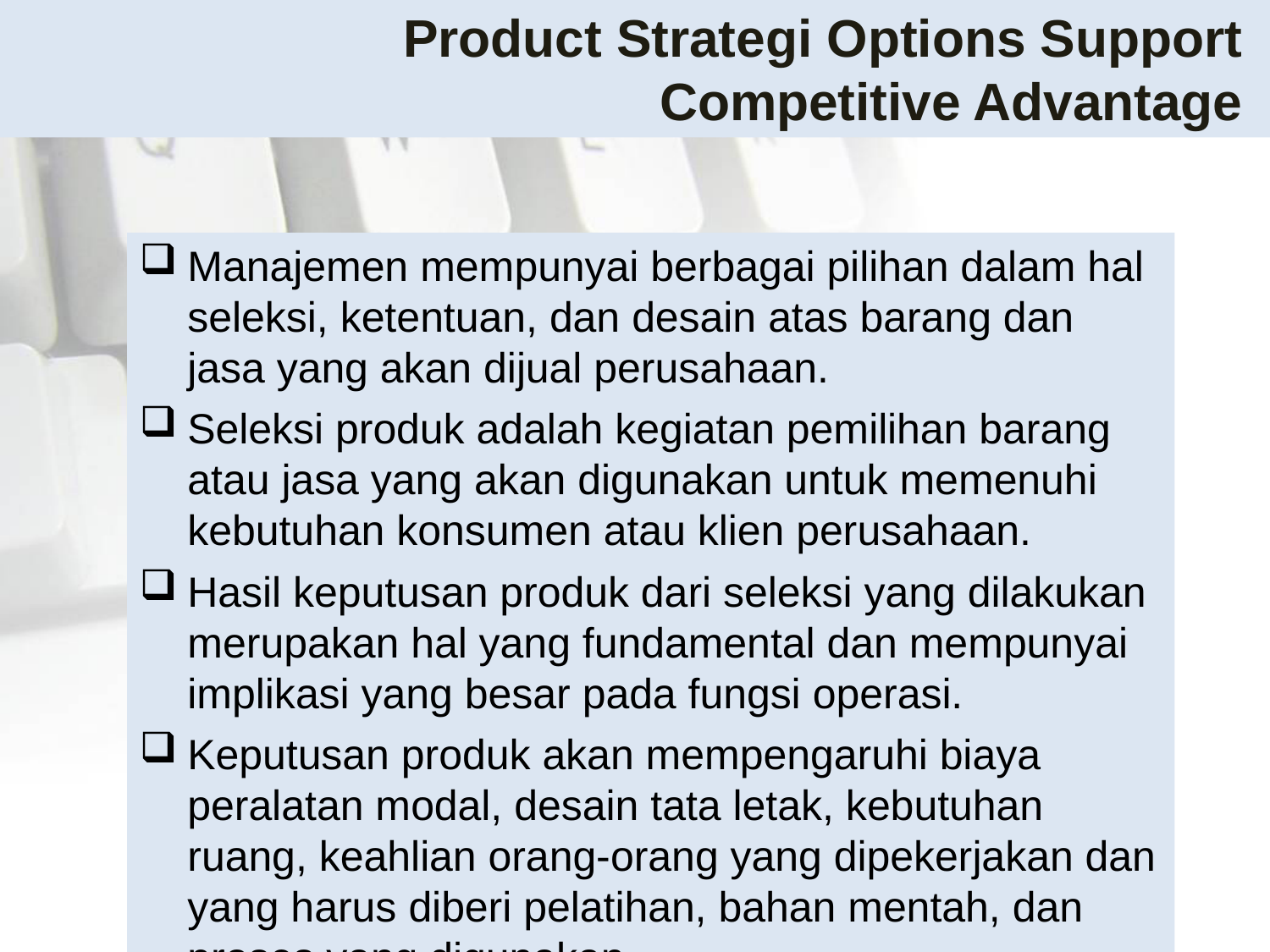

# Product Strategi Options Support Competitive Advantage
Manajemen mempunyai berbagai pilihan dalam hal seleksi, ketentuan, dan desain atas barang dan jasa yang akan dijual perusahaan.
Seleksi produk adalah kegiatan pemilihan barang atau jasa yang akan digunakan untuk memenuhi kebutuhan konsumen atau klien perusahaan.
Hasil keputusan produk dari seleksi yang dilakukan merupakan hal yang fundamental dan mempunyai implikasi yang besar pada fungsi operasi.
Keputusan produk akan mempengaruhi biaya peralatan modal, desain tata letak, kebutuhan ruang, keahlian orang-orang yang dipekerjakan dan yang harus diberi pelatihan, bahan mentah, dan proses yang digunakan.